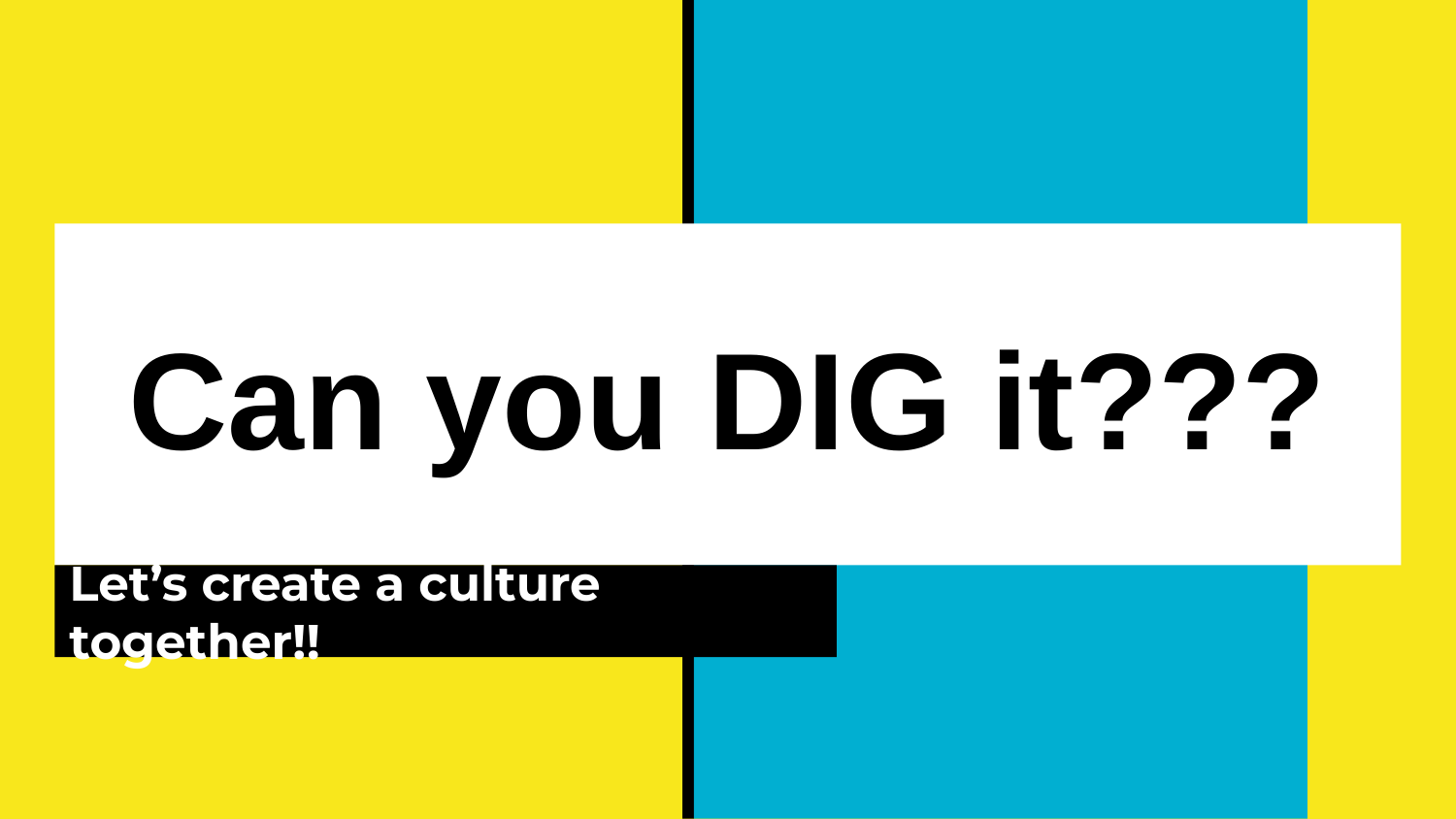

# Can you DIG it???
Let’s create a culture together!!